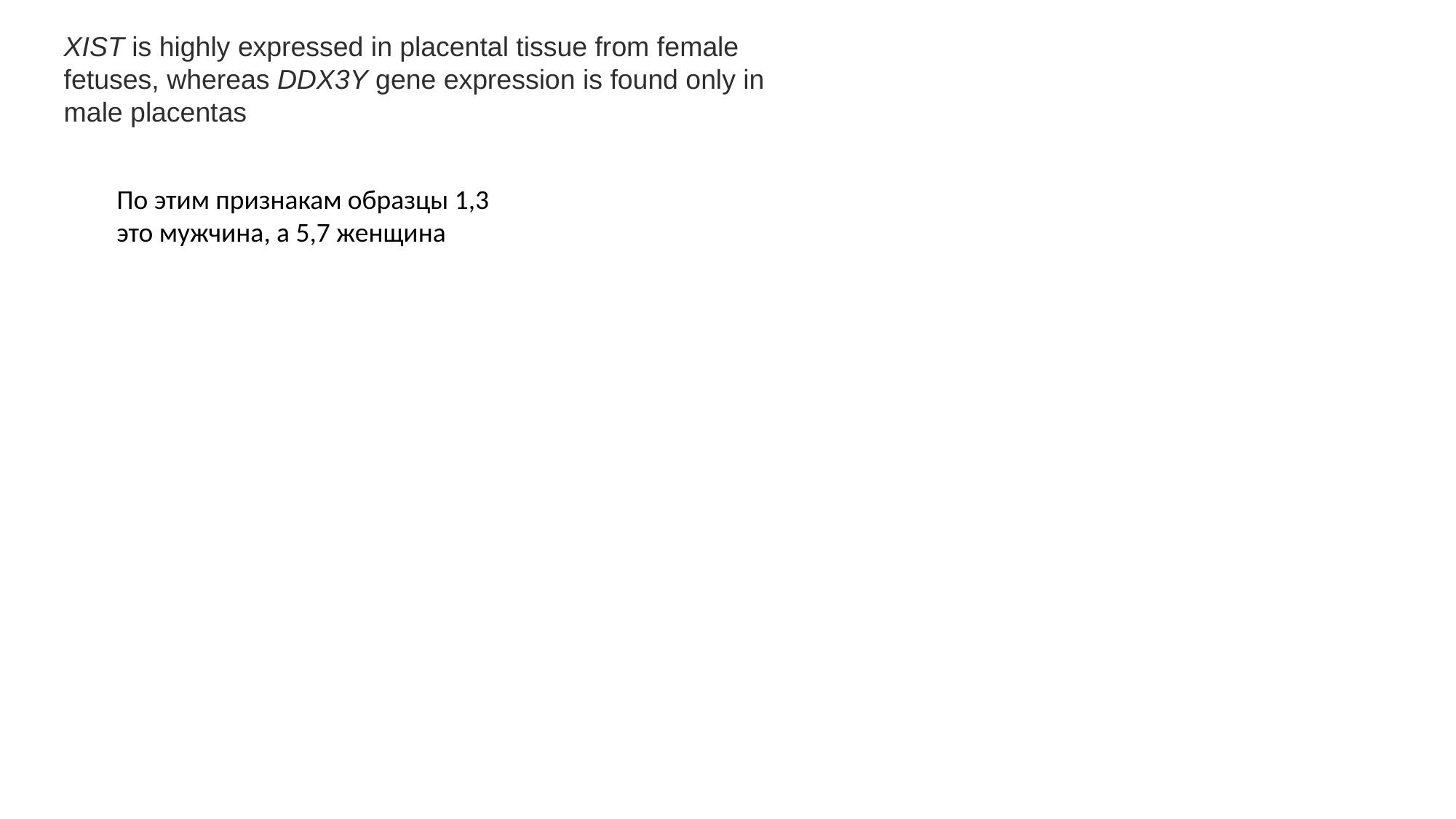

XIST is highly expressed in placental tissue from female fetuses, whereas DDX3Y gene expression is found only in male placentas
По этим признакам образцы 1,3 это мужчина, а 5,7 женщина